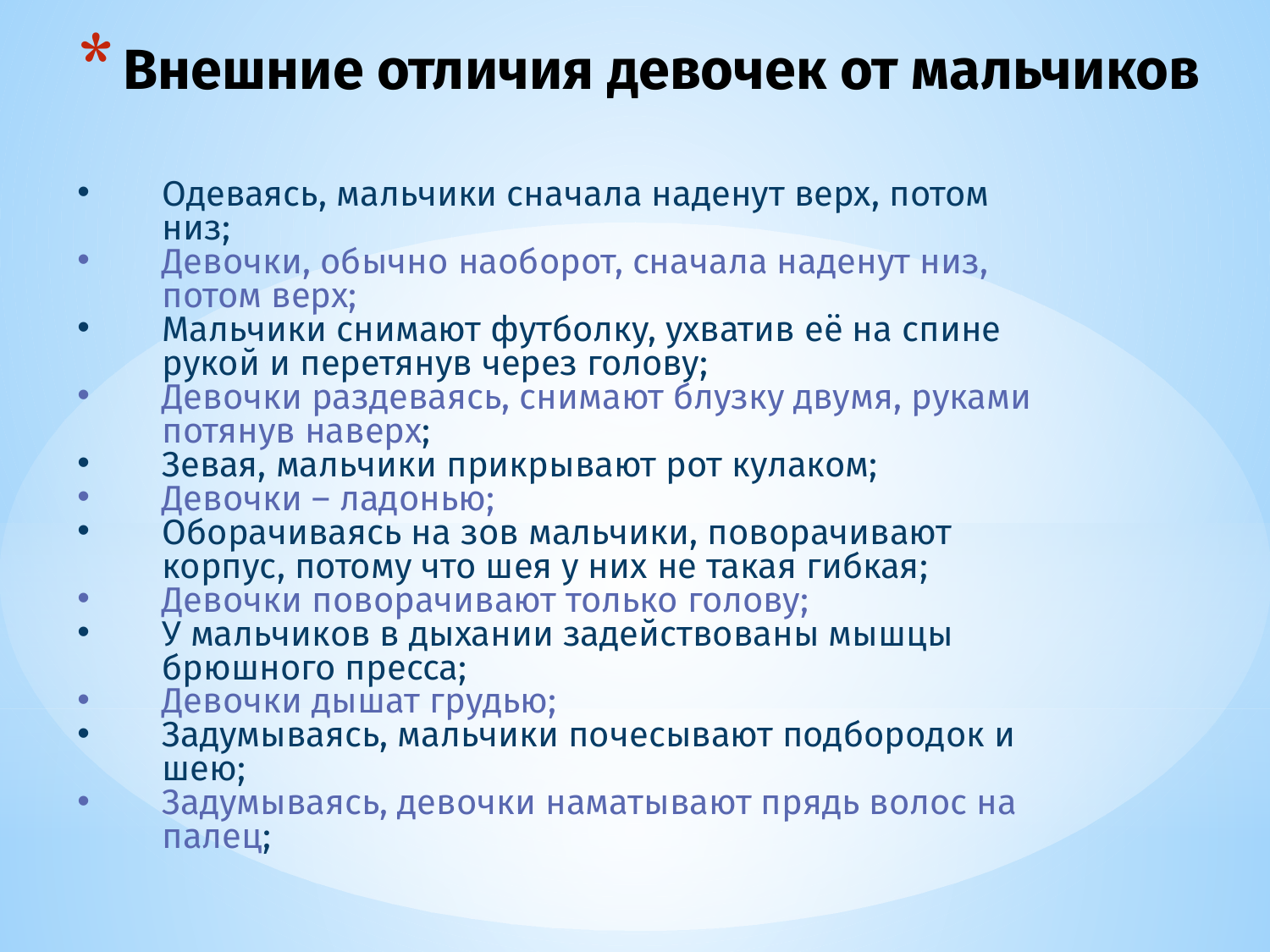

# Внешние отличия девочек от мальчиков
Одеваясь, мальчики сначала наденут верх, потом низ;
Девочки, обычно наоборот, сначала наденут низ, потом верх;
Мальчики снимают футболку, ухватив её на спине рукой и перетянув через голову;
Девочки раздеваясь, снимают блузку двумя, руками потянув наверх;
Зевая, мальчики прикрывают рот кулаком;
Девочки – ладонью;
Оборачиваясь на зов мальчики, поворачивают корпус, потому что шея у них не такая гибкая;
Девочки поворачивают только голову;
У мальчиков в дыхании задействованы мышцы брюшного пресса;
Девочки дышат грудью;
Задумываясь, мальчики почесывают подбородок и шею;
Задумываясь, девочки наматывают прядь волос на палец;